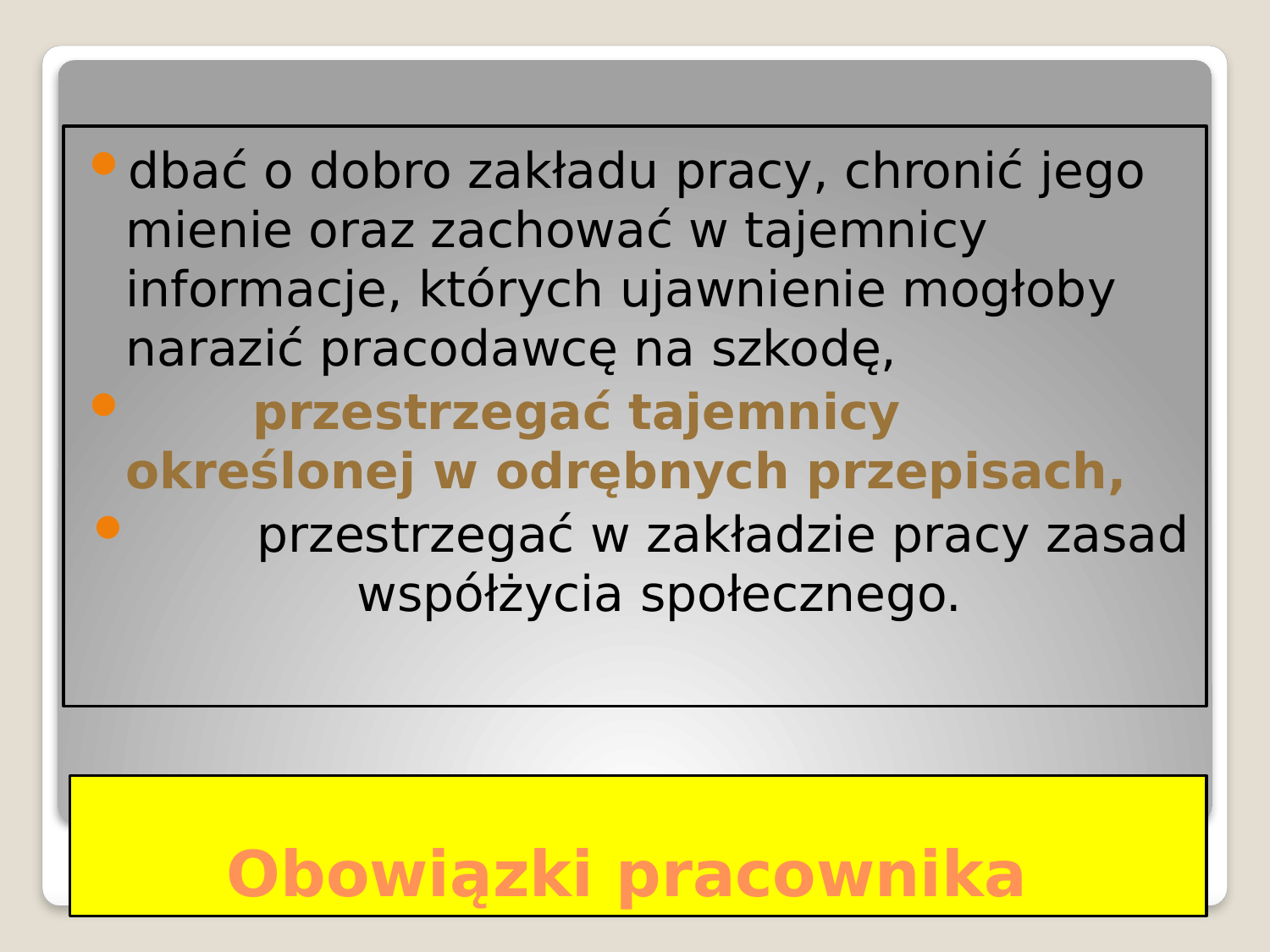

dbać o dobro zakładu pracy, chronić jego mienie oraz zachować w tajemnicy informacje, których ujawnienie mogłoby narazić pracodawcę na szkodę,
	przestrzegać tajemnicy określonej w odrębnych przepisach,
	przestrzegać w zakładzie pracy zasad współżycia społecznego.
# Obowiązki pracownika
mgr Małgorzata Pietrzko-Zając Starszy Specjalista BHP